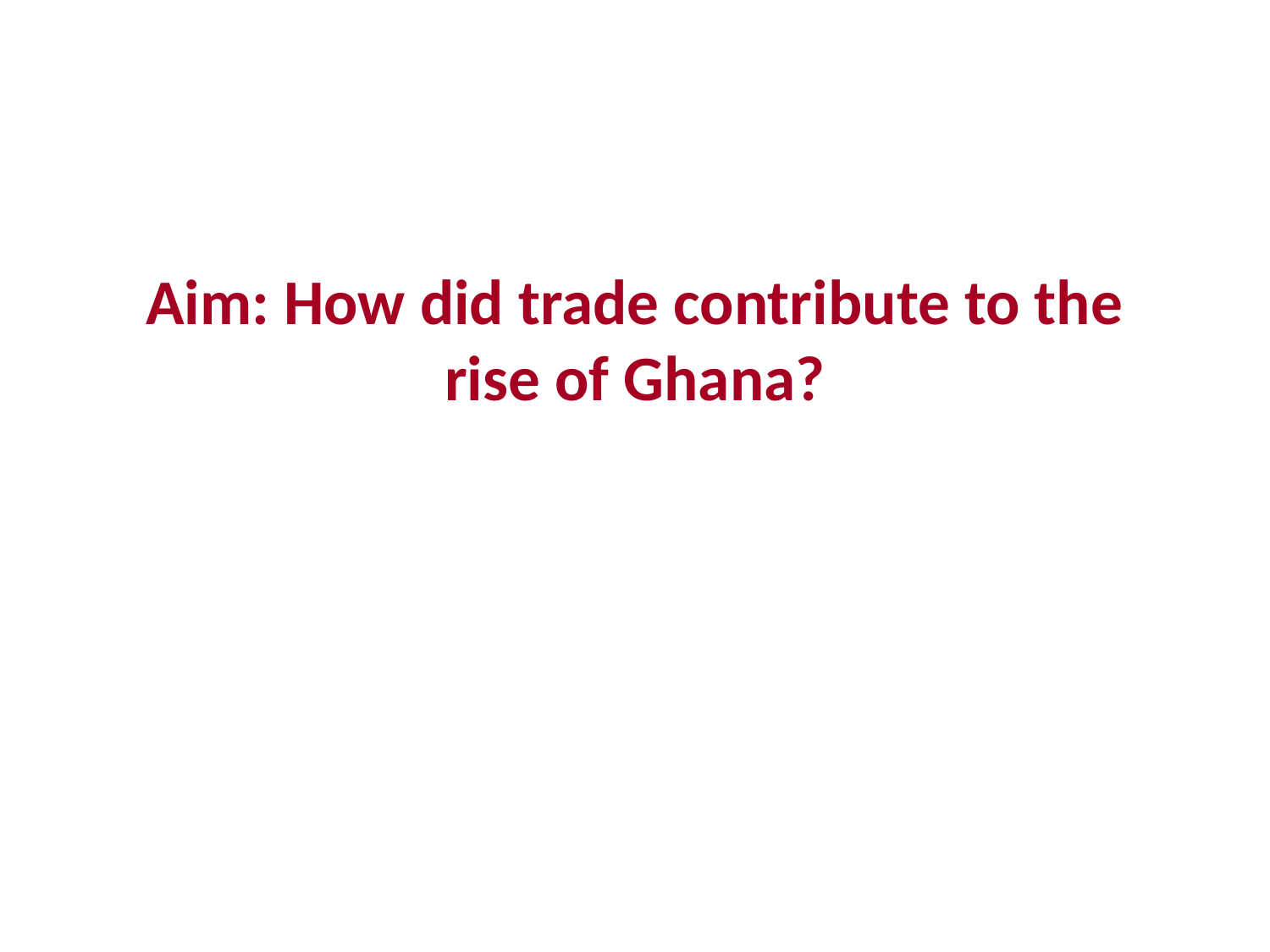

# Aim: How did trade contribute to the rise of Ghana?